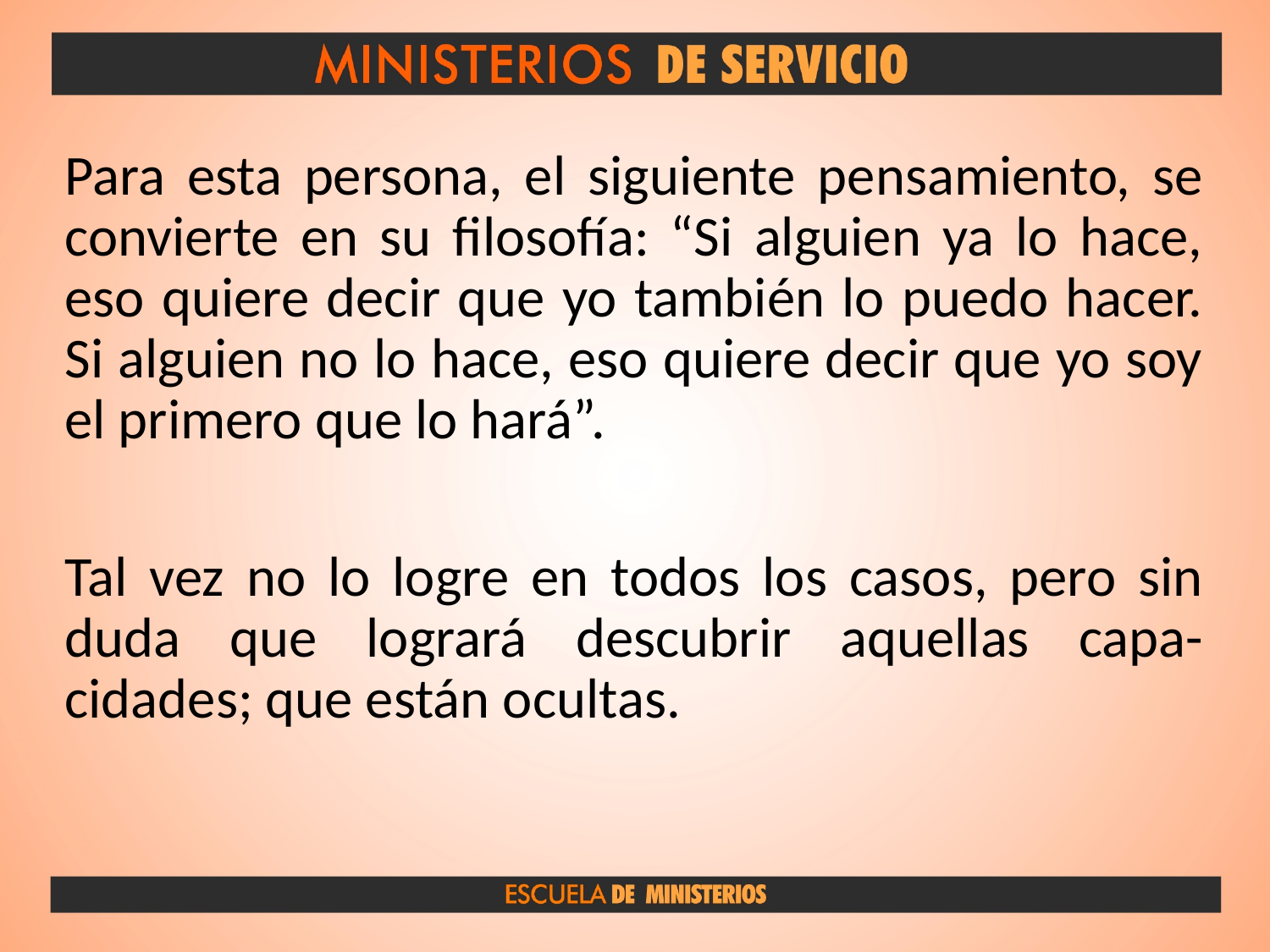

Para esta persona, el siguiente pensamiento, se convierte en su filosofía: “Si alguien ya lo hace, eso quiere decir que yo también lo puedo hacer. Si alguien no lo hace, eso quiere decir que yo soy el primero que lo hará”.

Tal vez no lo logre en todos los casos, pero sin duda que logrará descubrir aquellas capa- cidades; que están ocultas.